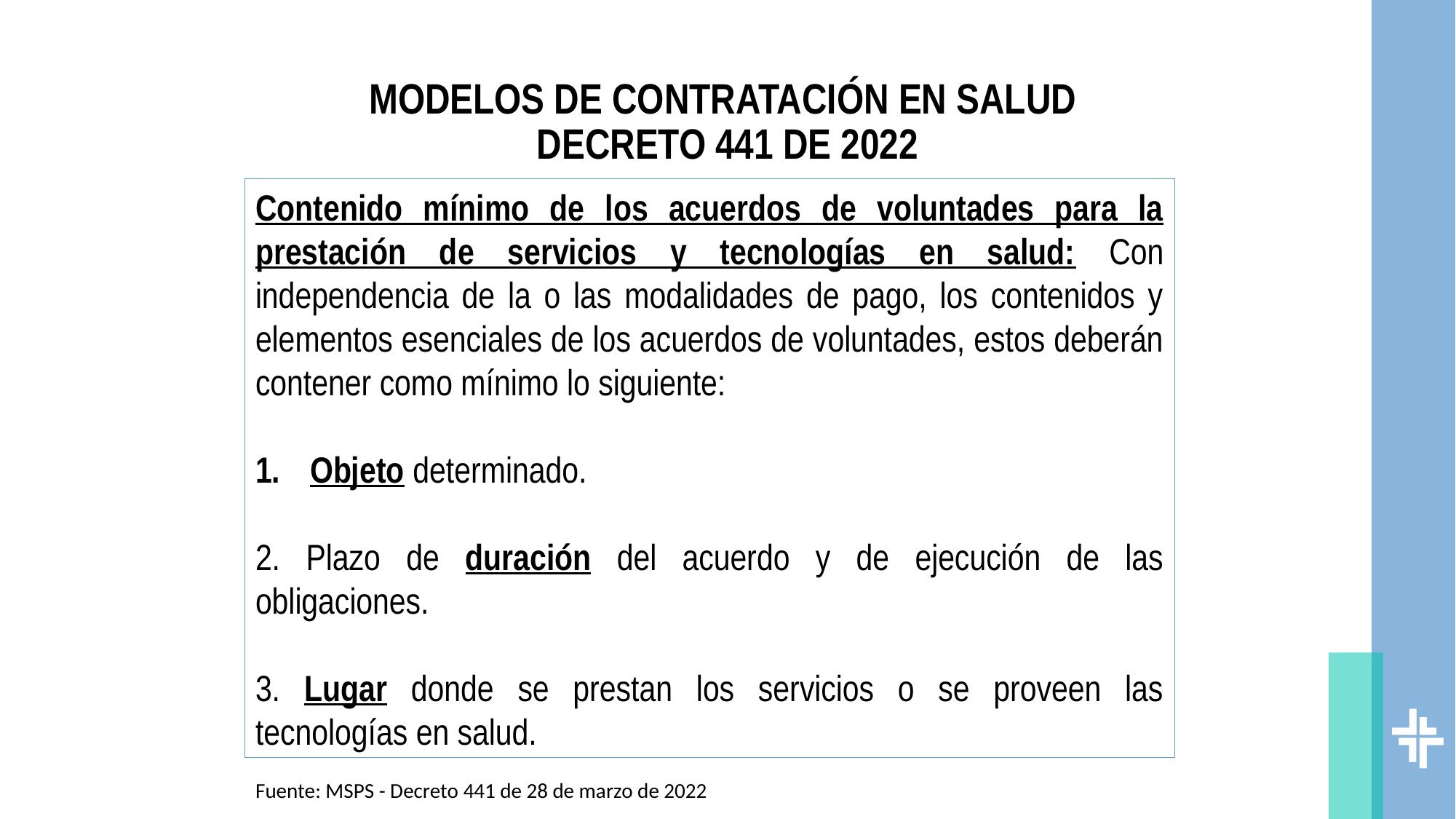

# MODELOS DE CONTRATACIÓN EN SALUD DECRETO 441 DE 2022
Contenido mínimo de los acuerdos de voluntades para la prestación de servicios y tecnologías en salud: Con independencia de la o las modalidades de pago, los contenidos y elementos esenciales de los acuerdos de voluntades, estos deberán contener como mínimo lo siguiente:

Objeto determinado.

2. Plazo de duración del acuerdo y de ejecución de las obligaciones.

3. Lugar donde se prestan los servicios o se proveen las tecnologías en salud.
Fuente: MSPS - Decreto 441 de 28 de marzo de 2022